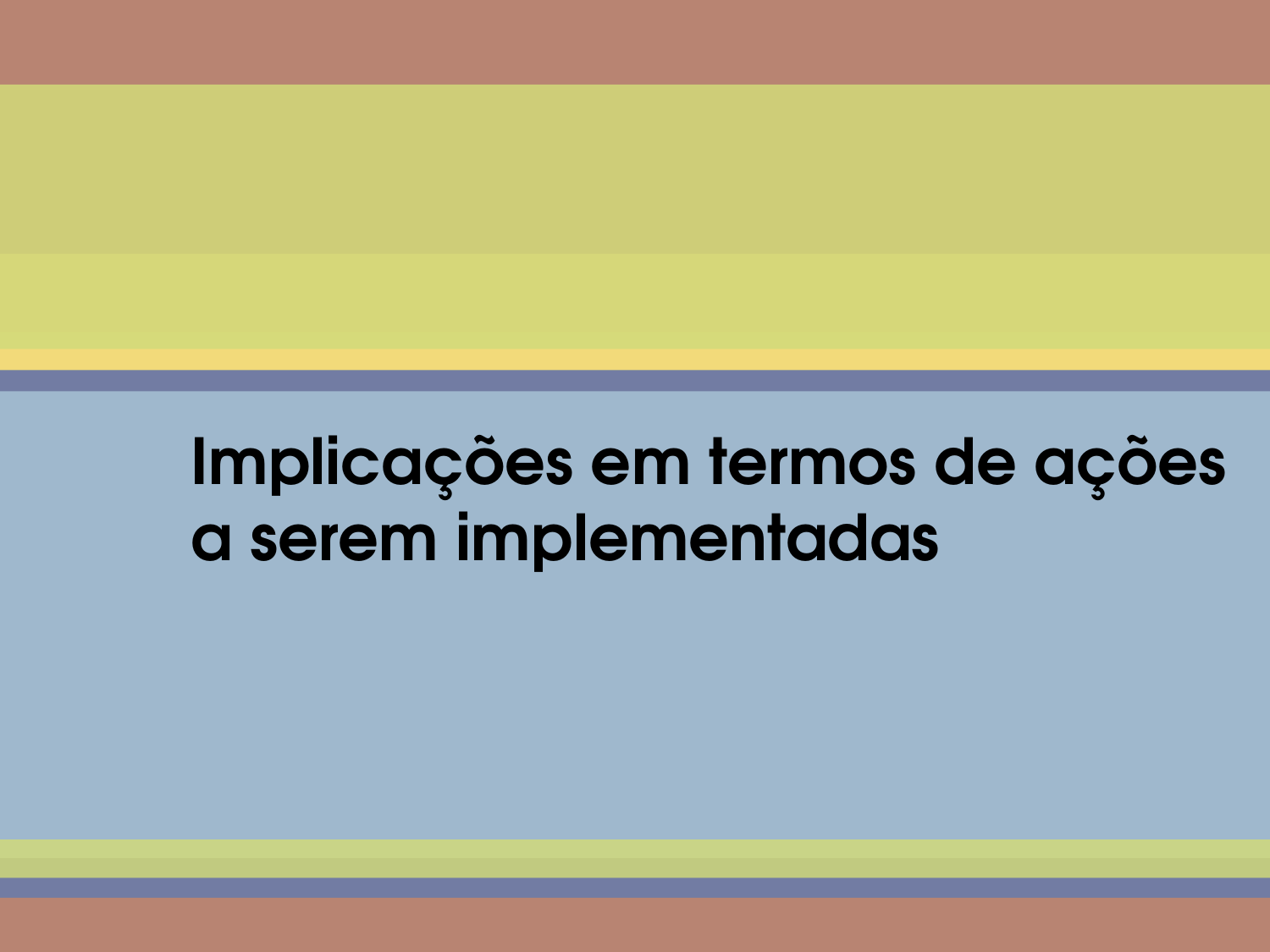

# Implicações em termos de ações a serem implementadas